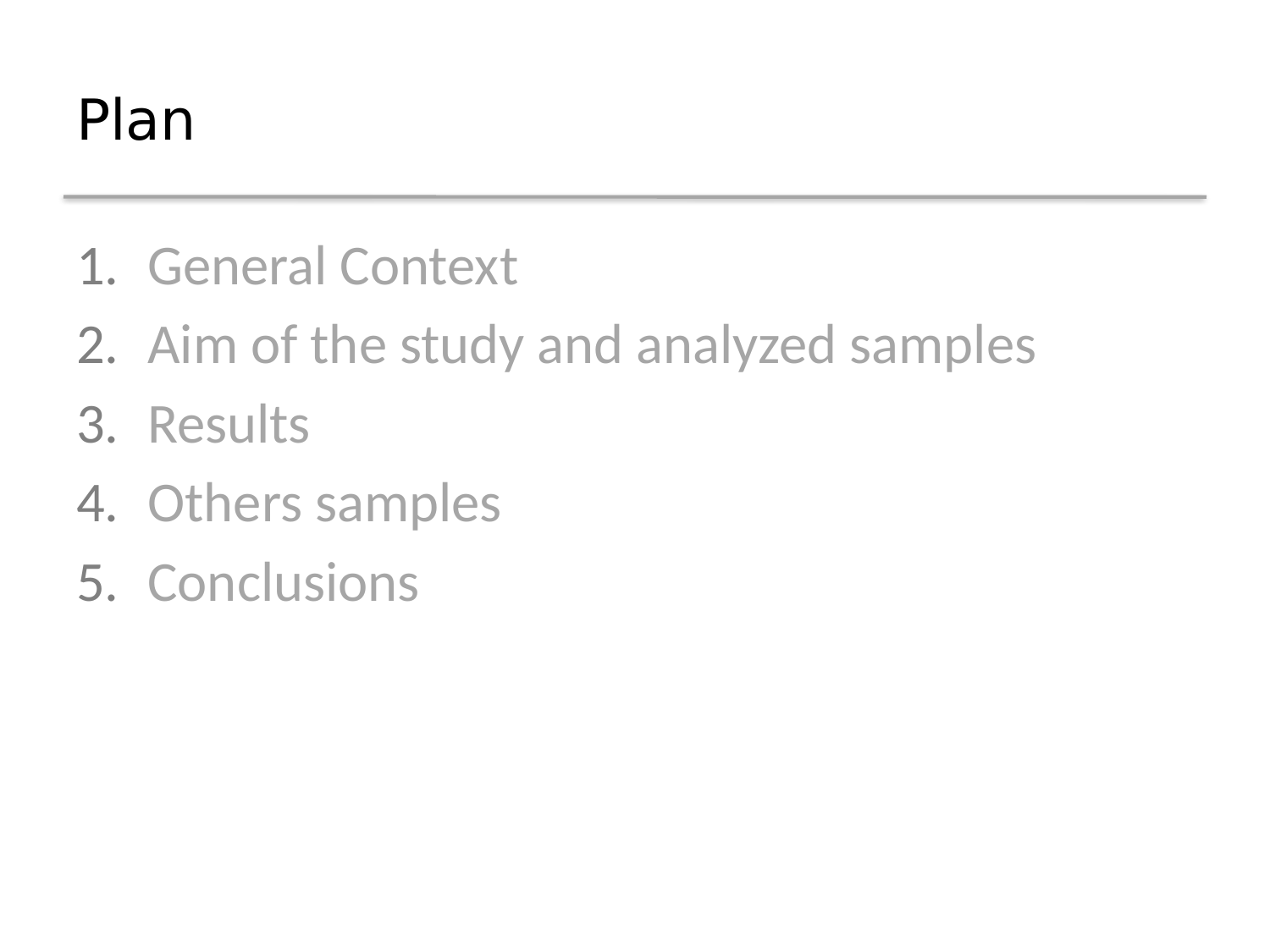

# Plan
General Context
Aim of the study and analyzed samples
Results
Others samples
Conclusions